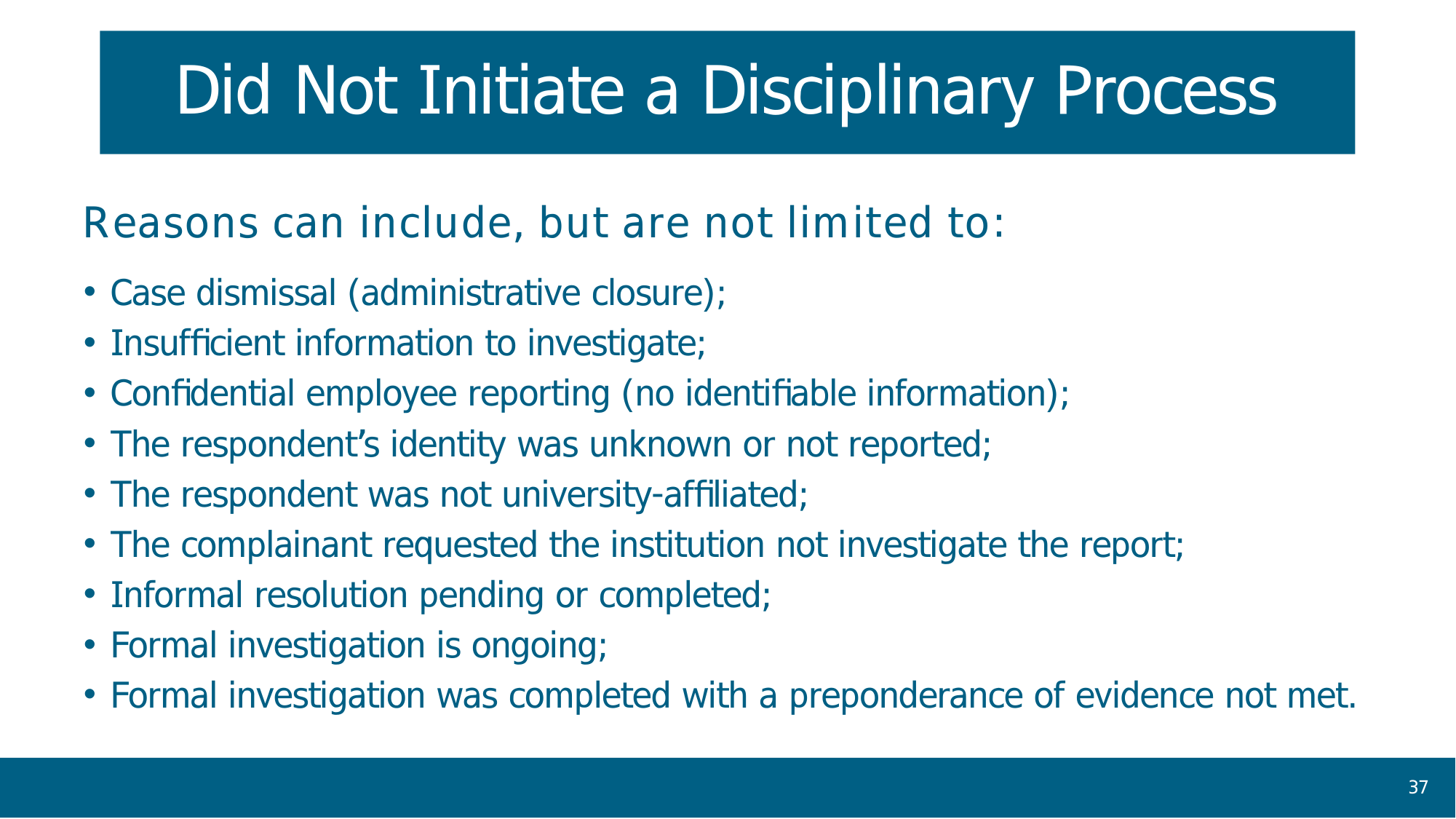

# Did Not Initiate a Disciplinary Process
Reasons can include, but are not limited to:
Case dismissal (administrative closure);
Insufficient information to investigate;
Confidential employee reporting (no identifiable information);
The respondent’s identity was unknown or not reported;
The respondent was not university-affiliated;
The complainant requested the institution not investigate the report;
Informal resolution pending or completed;
Formal investigation is ongoing;
Formal investigation was completed with a preponderance of evidence not met.

37